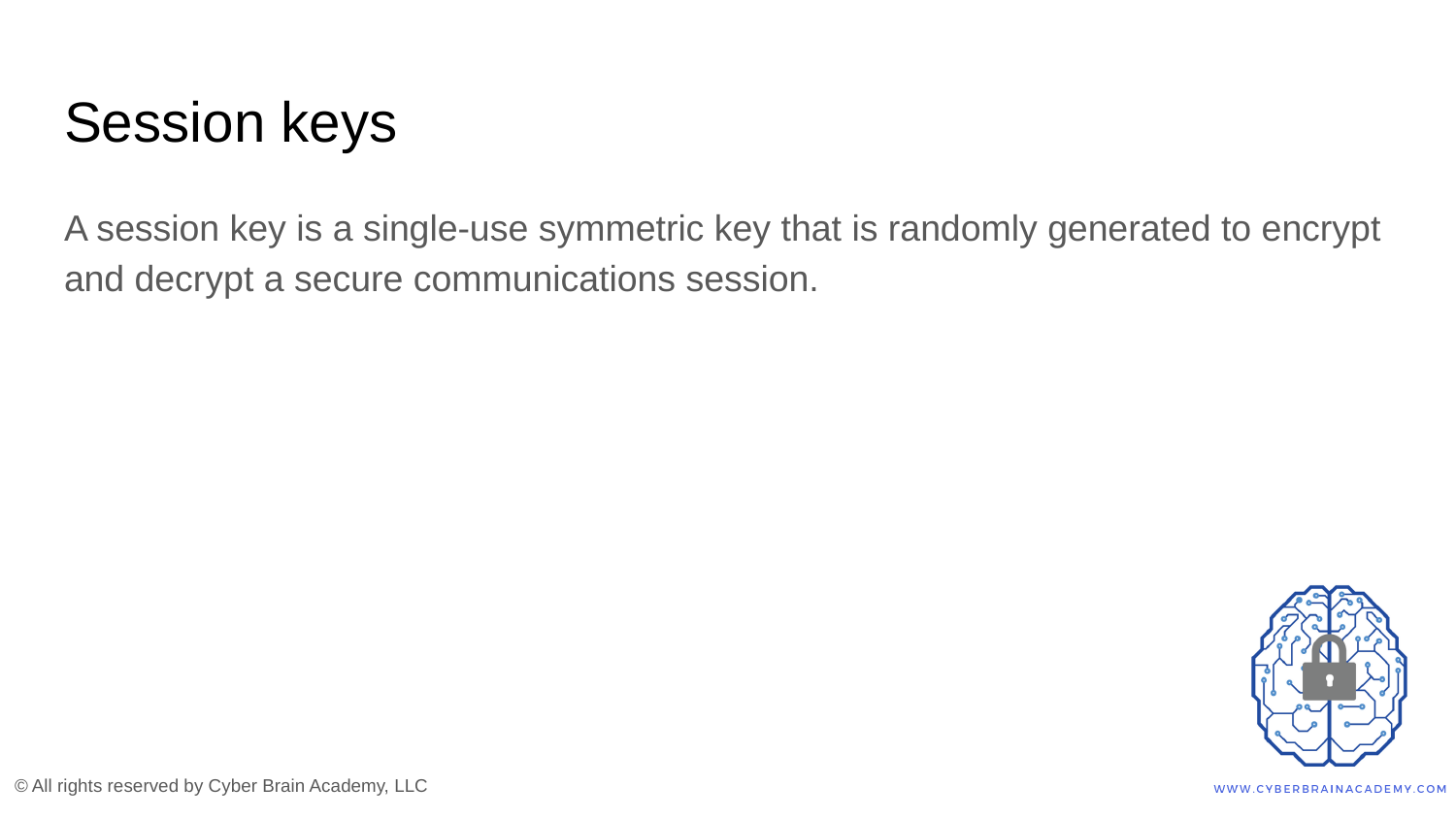

# Session keys
A session key is a single-use symmetric key that is randomly generated to encrypt and decrypt a secure communications session.